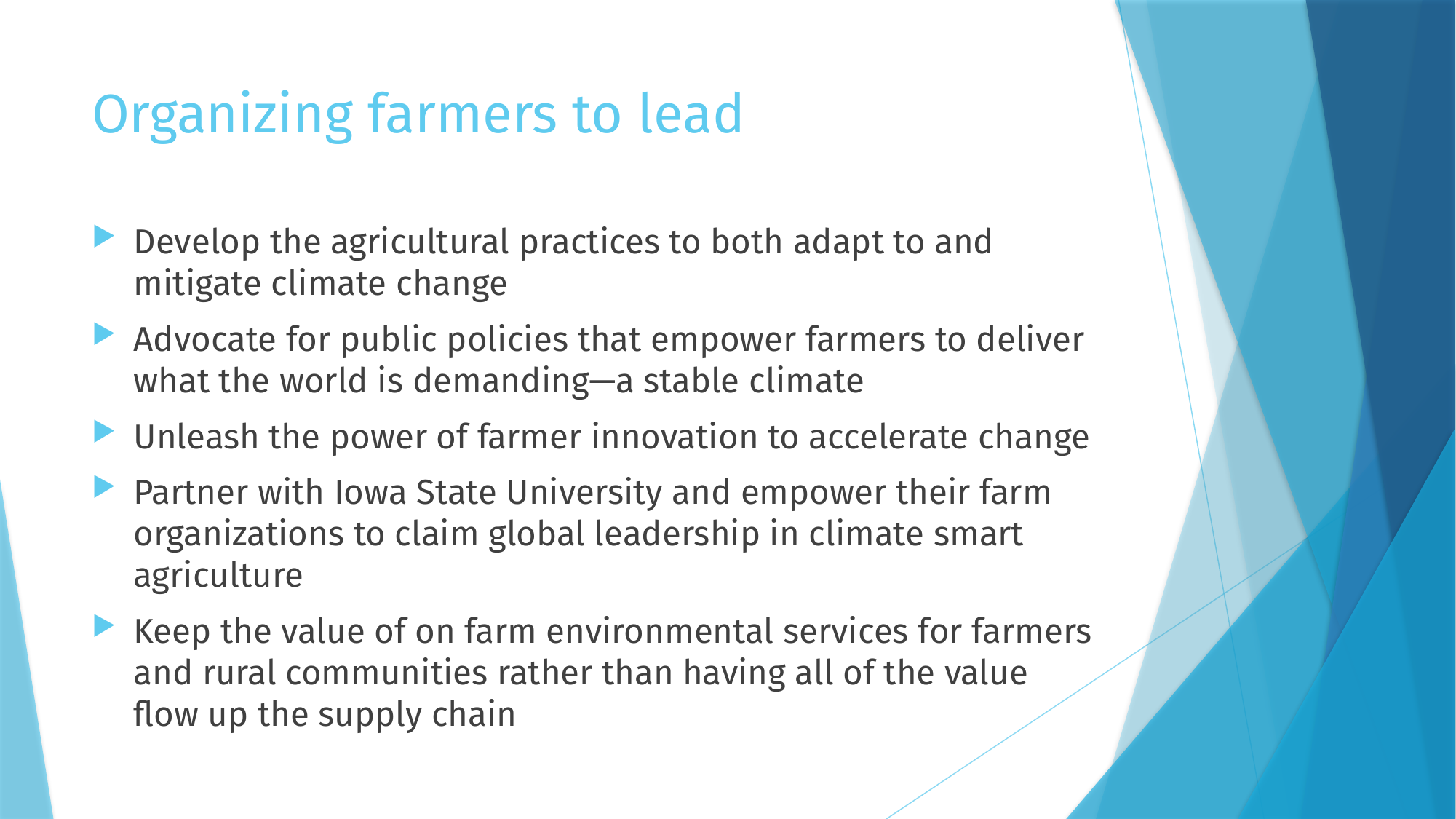

# Organizing farmers to lead
Develop the agricultural practices to both adapt to and mitigate climate change
Advocate for public policies that empower farmers to deliver what the world is demanding—a stable climate
Unleash the power of farmer innovation to accelerate change
Partner with Iowa State University and empower their farm organizations to claim global leadership in climate smart agriculture
Keep the value of on farm environmental services for farmers and rural communities rather than having all of the value flow up the supply chain